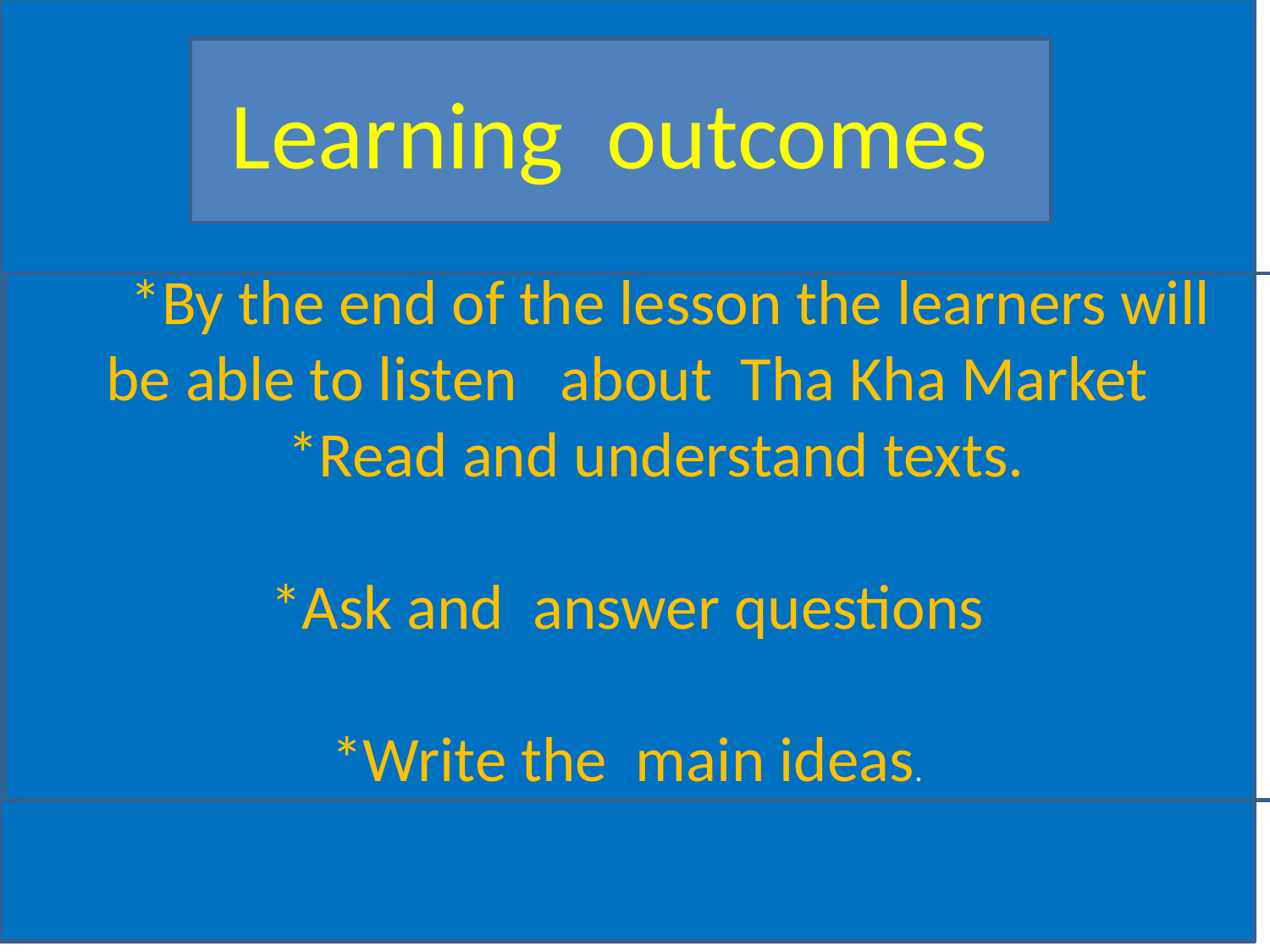

*By the end of the lesson the learners will be able to listen   about  Tha Kha Market
    *Read and understand texts.

*Ask and  answer questions

*Write the  main ideas.

Learning  outcomes